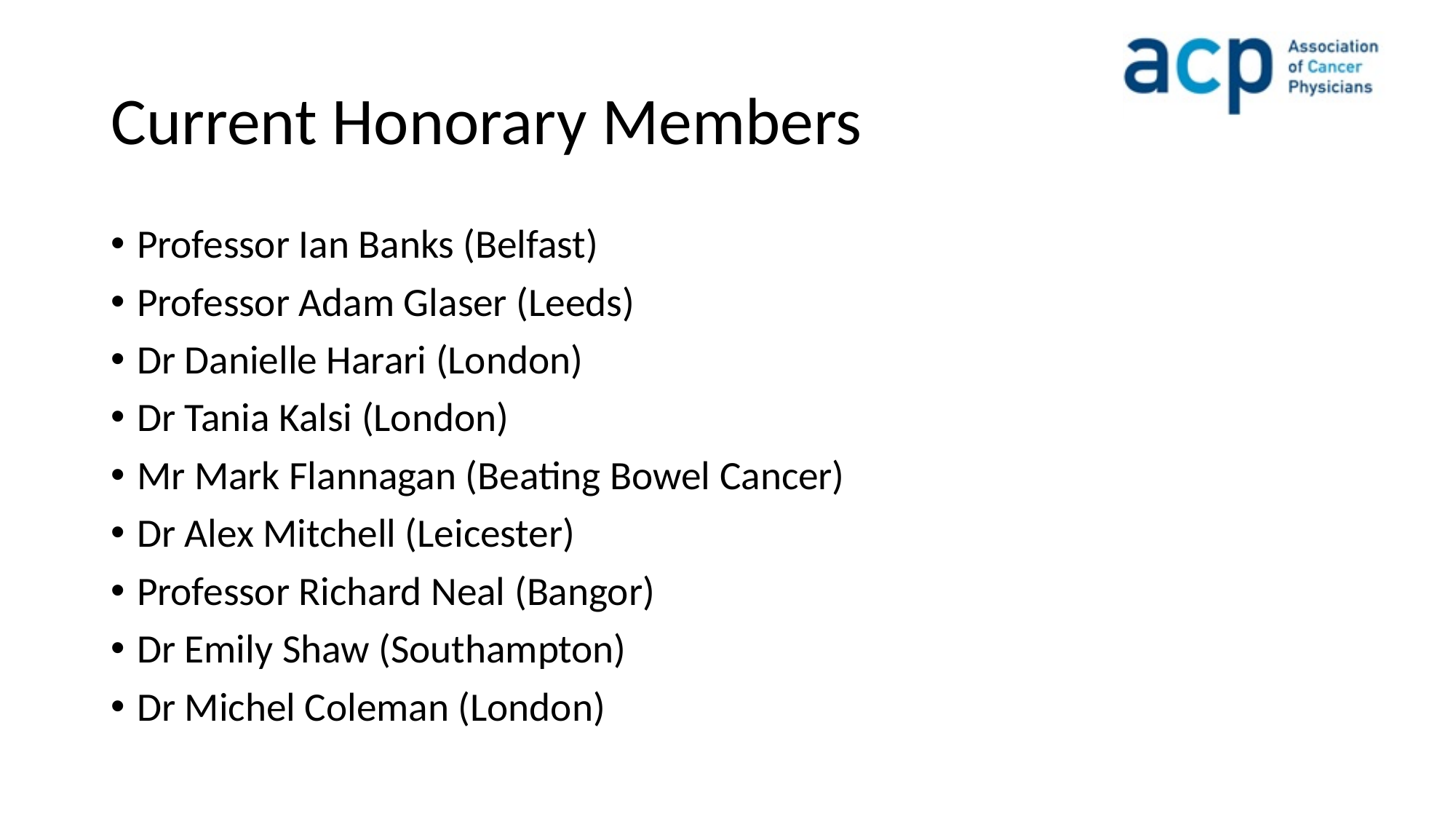

# Current Honorary Members
Professor Ian Banks (Belfast)
Professor Adam Glaser (Leeds)
Dr Danielle Harari (London)
Dr Tania Kalsi (London)
Mr Mark Flannagan (Beating Bowel Cancer)
Dr Alex Mitchell (Leicester)
Professor Richard Neal (Bangor)
Dr Emily Shaw (Southampton)
Dr Michel Coleman (London)